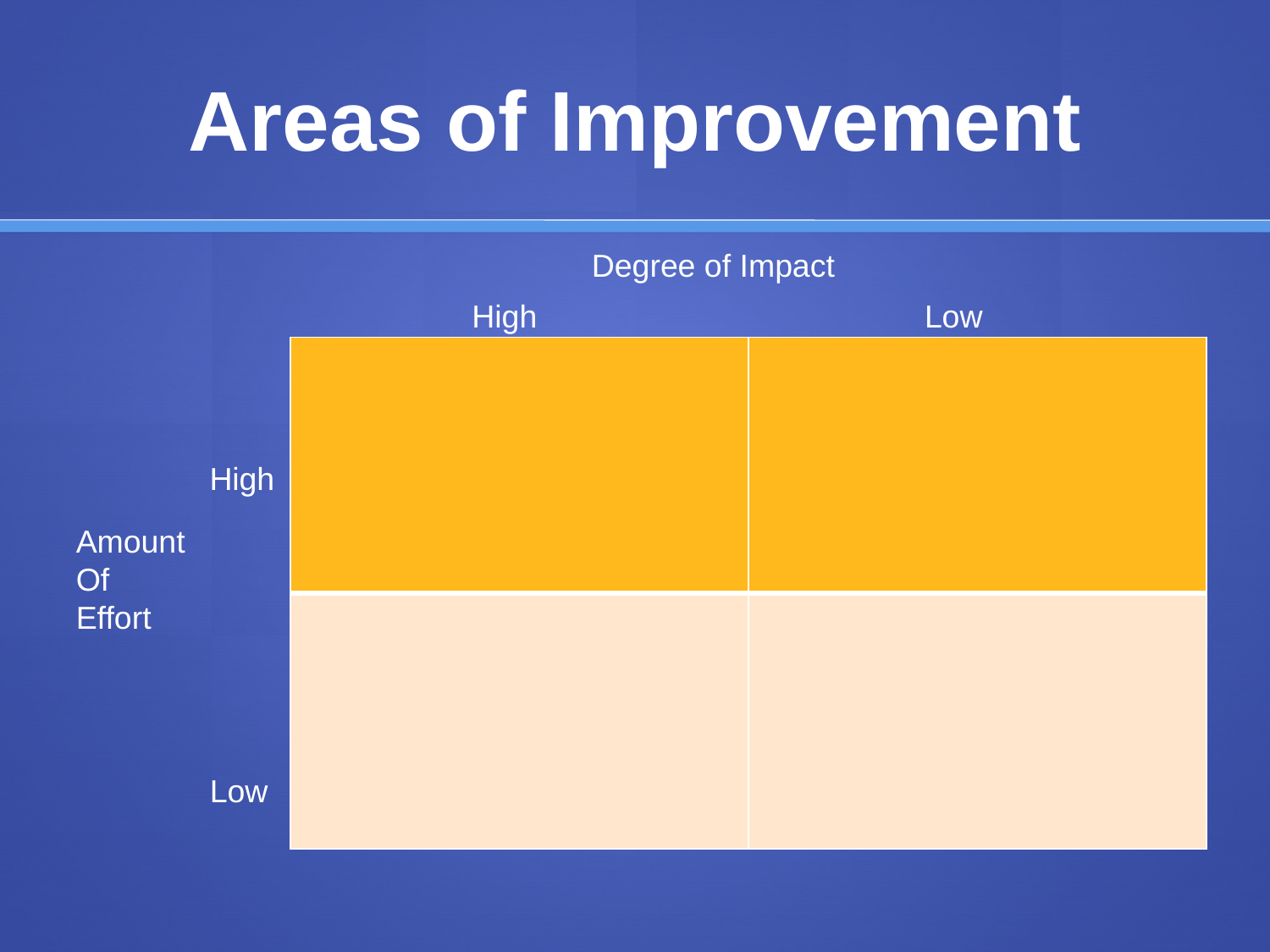

# Areas of Improvement
Degree of Impact
High

Low
|  |  |
| --- | --- |
|  |  |
High
Amount
Of
Effort

Low